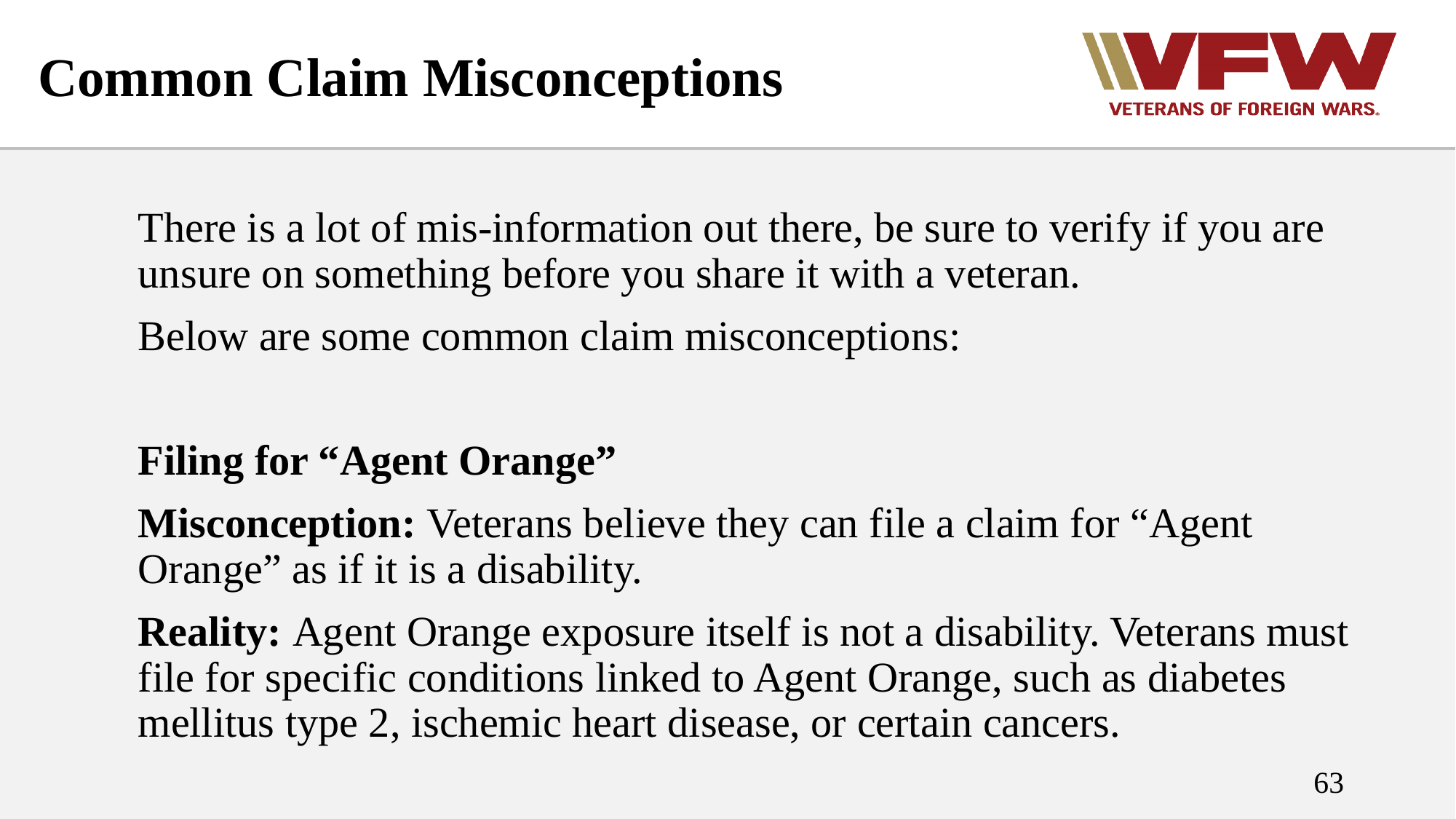

Common Claim Misconceptions
There is a lot of mis-information out there, be sure to verify if you are unsure on something before you share it with a veteran.
Below are some common claim misconceptions:

Filing for “Agent Orange”
Misconception: Veterans believe they can file a claim for “Agent Orange” as if it is a disability.
Reality: Agent Orange exposure itself is not a disability. Veterans must file for specific conditions linked to Agent Orange, such as diabetes mellitus type 2, ischemic heart disease, or certain cancers.
63